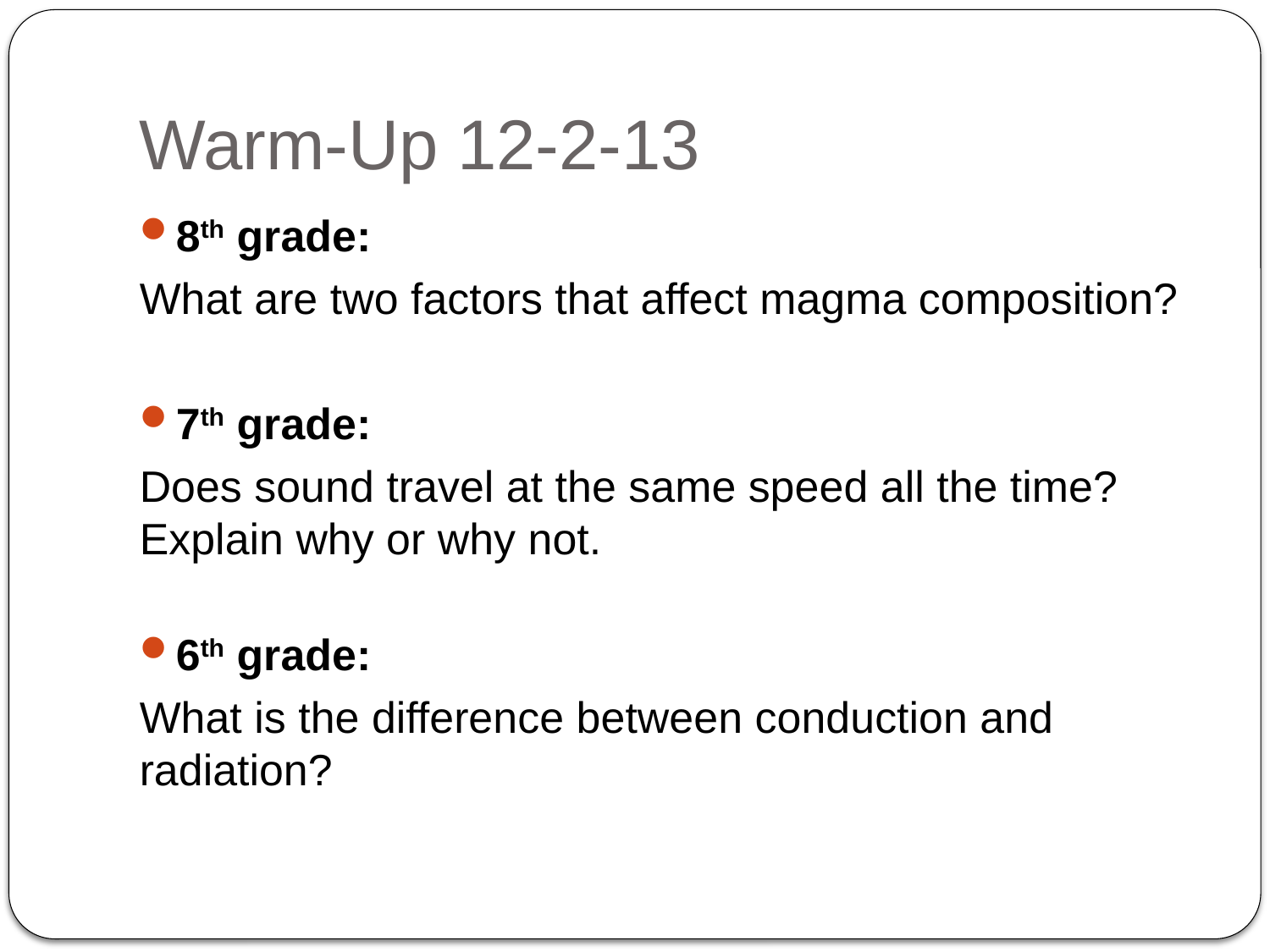

# Warm-Up 12-2-13
8th grade:
What are two factors that affect magma composition?

7th grade:
Does sound travel at the same speed all the time?  Explain why or why not.
6th grade:
What is the difference between conduction and radiation?